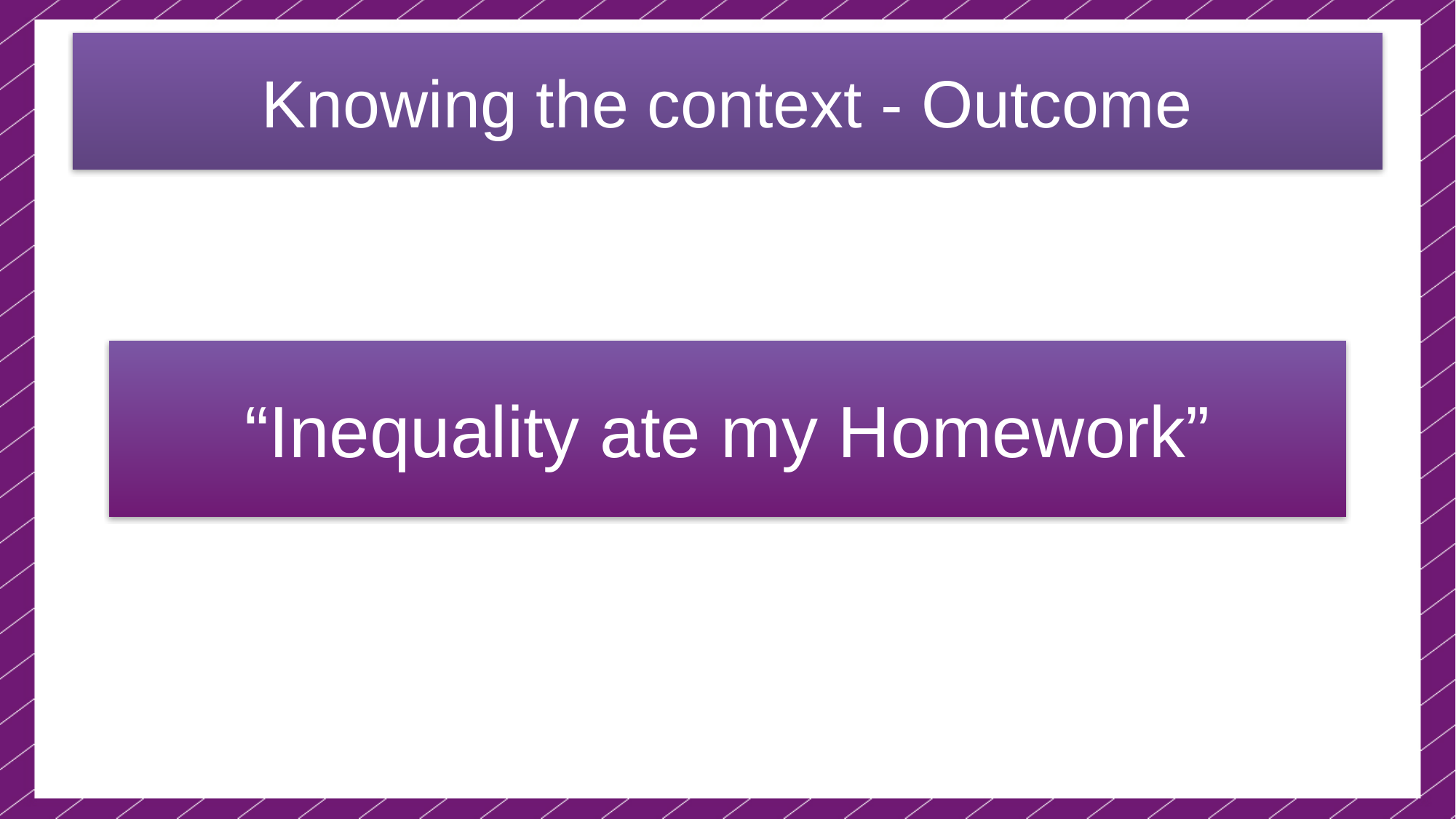

Knowing the context - Outcome
# “Inequality ate my Homework”